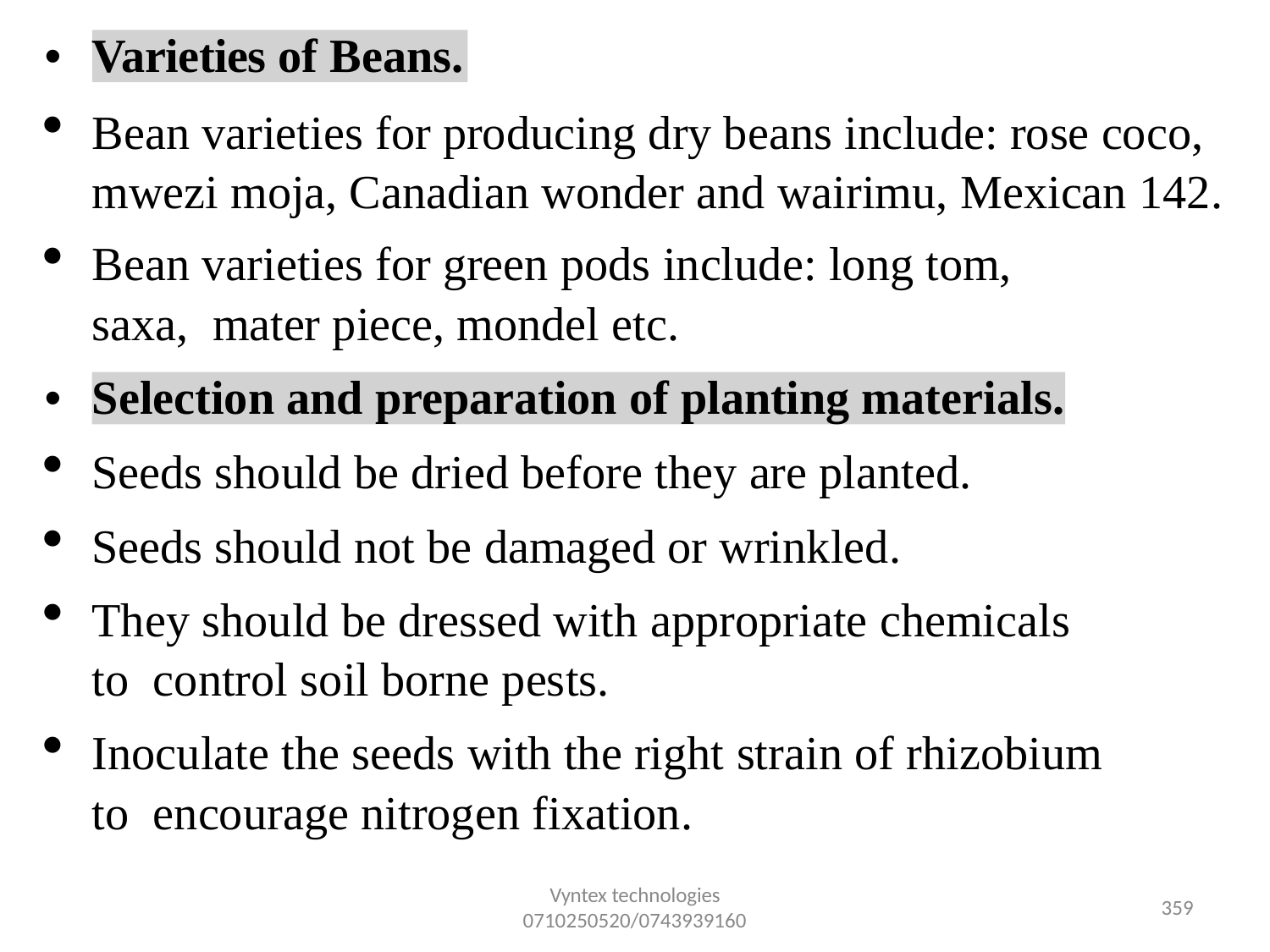

•
Varieties of Beans.
Bean varieties for producing dry beans include: rose coco,  mwezi moja, Canadian wonder and wairimu, Mexican 142.
Bean varieties for green pods include: long tom, saxa,  mater piece, mondel etc.
•
Selection and preparation of planting materials.
Seeds should be dried before they are planted.
Seeds should not be damaged or wrinkled.
They should be dressed with appropriate chemicals to  control soil borne pests.
Inoculate the seeds with the right strain of rhizobium to  encourage nitrogen fixation.
Vyntex technologies
0710250520/0743939160
359